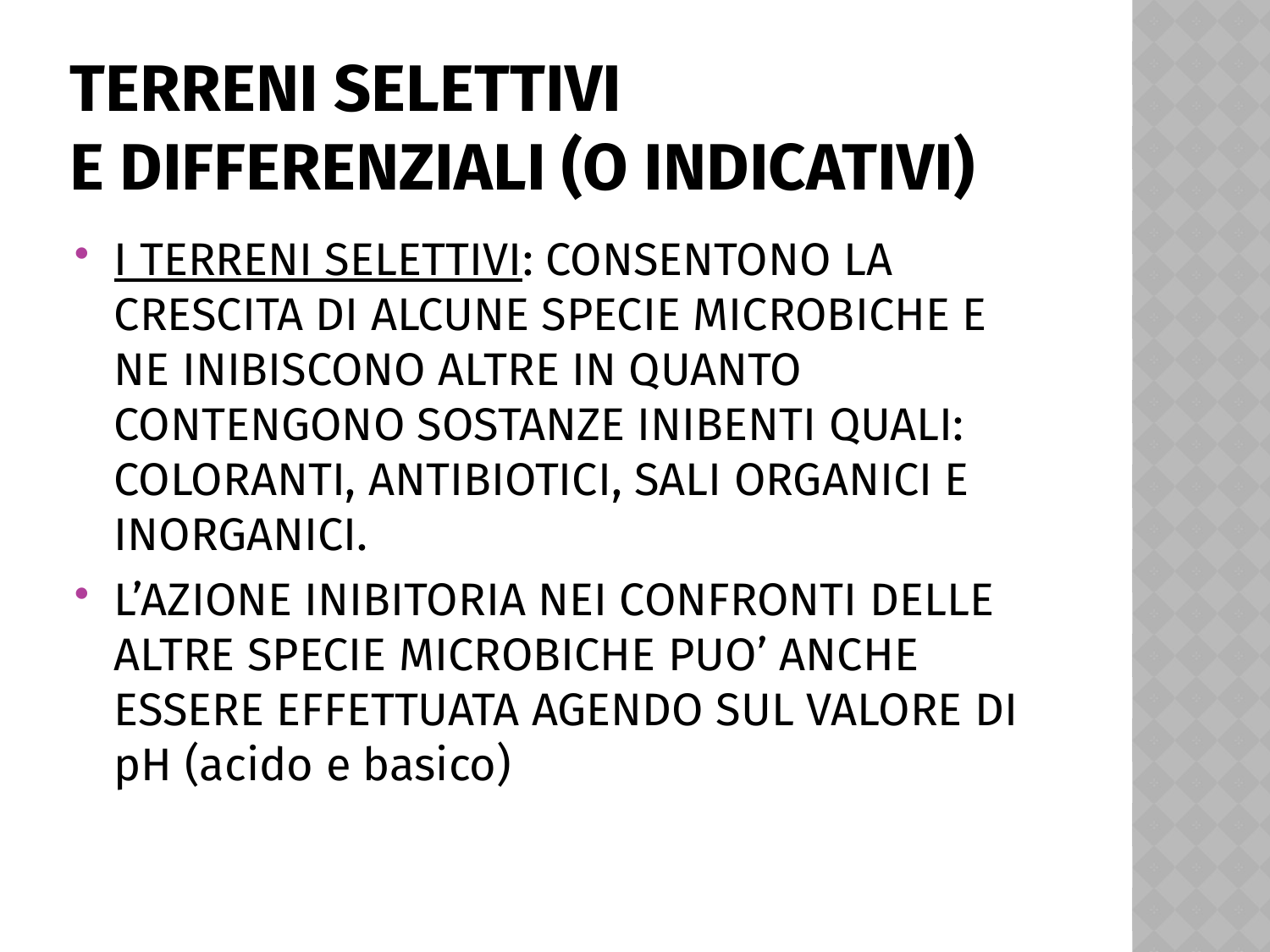

# Terreni SELETTIVI e DIFFERENZIALI (o indicativi)
I TERRENI SELETTIVI: CONSENTONO LA CRESCITA DI ALCUNE SPECIE MICROBICHE E NE INIBISCONO ALTRE IN QUANTO CONTENGONO SOSTANZE INIBENTI QUALI: COLORANTI, ANTIBIOTICI, SALI ORGANICI E INORGANICI.
L’AZIONE INIBITORIA NEI CONFRONTI DELLE ALTRE SPECIE MICROBICHE PUO’ ANCHE ESSERE EFFETTUATA AGENDO SUL VALORE DI pH (acido e basico)